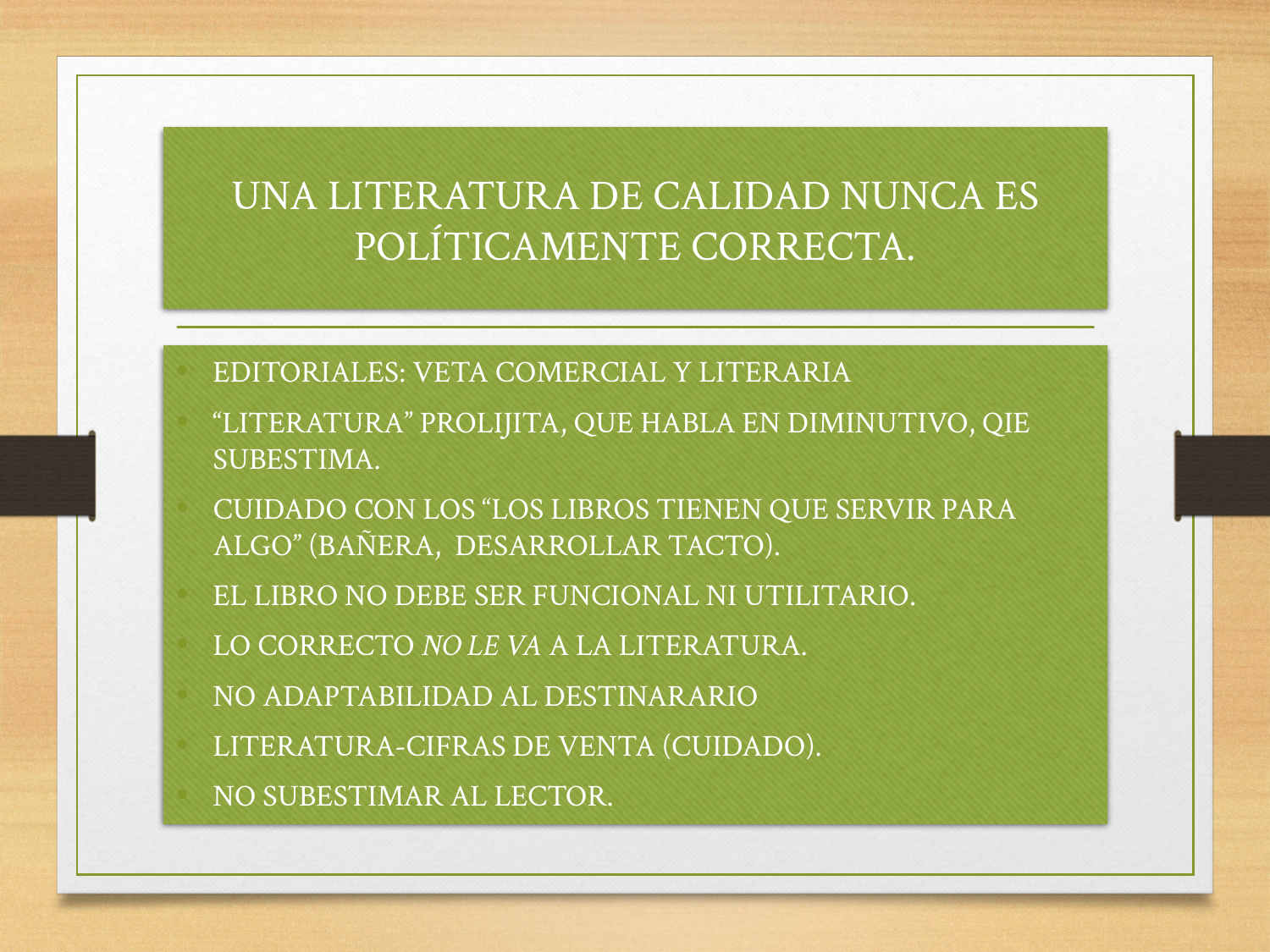

# UNA LITERATURA DE CALIDAD NUNCA ES POLÍTICAMENTE CORRECTA.
EDITORIALES: VETA COMERCIAL Y LITERARIA
“LITERATURA” PROLIJITA, QUE HABLA EN DIMINUTIVO, QIE SUBESTIMA.
CUIDADO CON LOS “LOS LIBROS TIENEN QUE SERVIR PARA ALGO” (BAÑERA,  DESARROLLAR TACTO).
EL LIBRO NO DEBE SER FUNCIONAL NI UTILITARIO.
LO CORRECTO NO LE VA A LA LITERATURA.
NO ADAPTABILIDAD AL DESTINARARIO
LITERATURA-CIFRAS DE VENTA (CUIDADO).
NO SUBESTIMAR AL LECTOR.